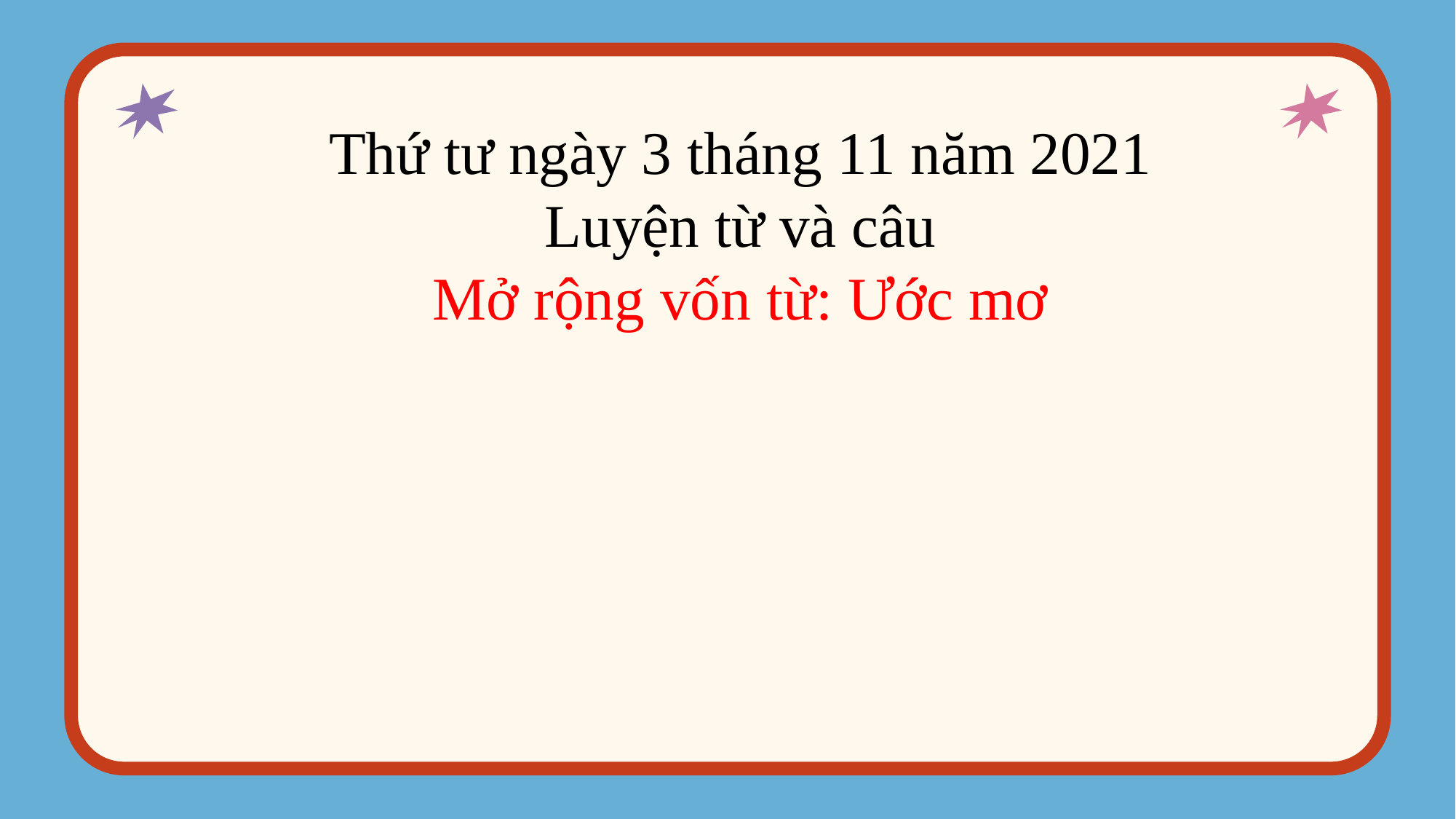

Thứ tư ngày 3 tháng 11 năm 2021
Luyện từ và câu
Mở rộng vốn từ: Ước mơ